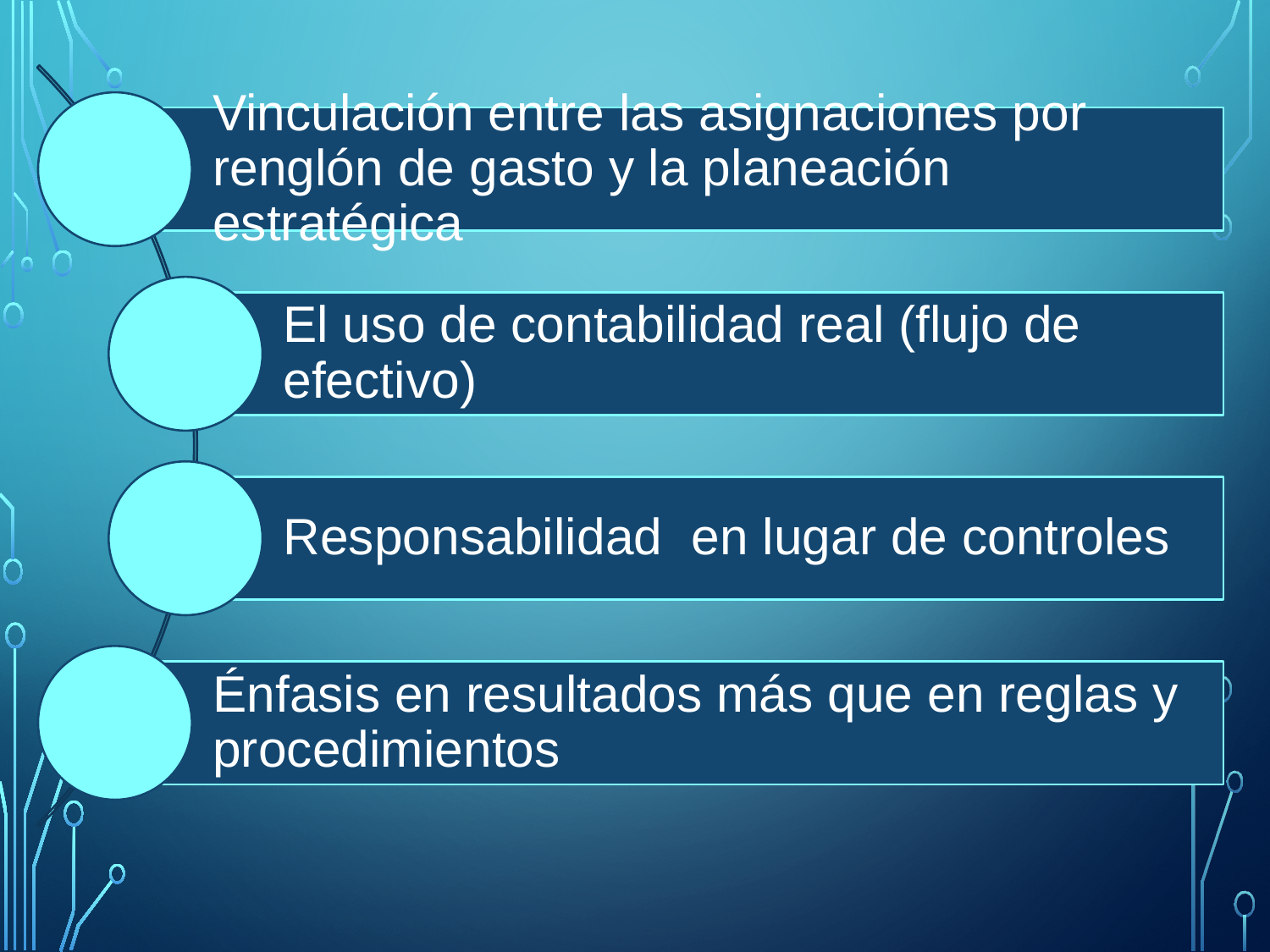

Vinculación entre las asignaciones por renglón de gasto y la planeación estratégica
El uso de contabilidad real (flujo de efectivo)
Responsabilidad  en lugar de controles
Énfasis en resultados más que en reglas y procedimientos